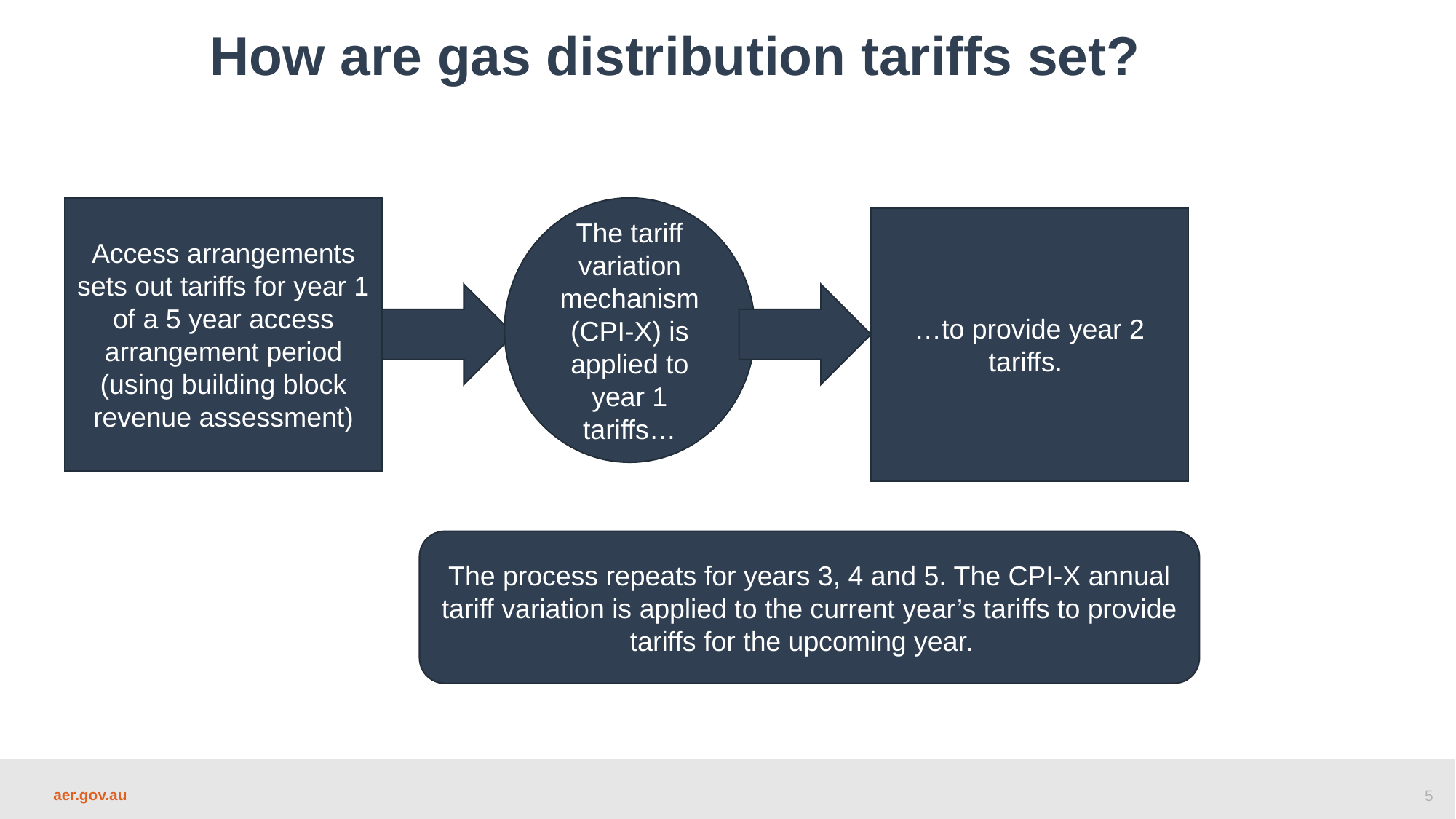

How are gas distribution tariffs set?

Access arrangements sets out tariffs for year 1 of a 5 year access arrangement period (using building block revenue assessment)
The tariff variation mechanism (CPI-X) is applied to year 1 tariffs…
…to provide year 2 tariffs.

The process repeats for years 3, 4 and 5. The CPI-X annual tariff variation is applied to the current year’s tariffs to provide tariffs for the upcoming year.
5